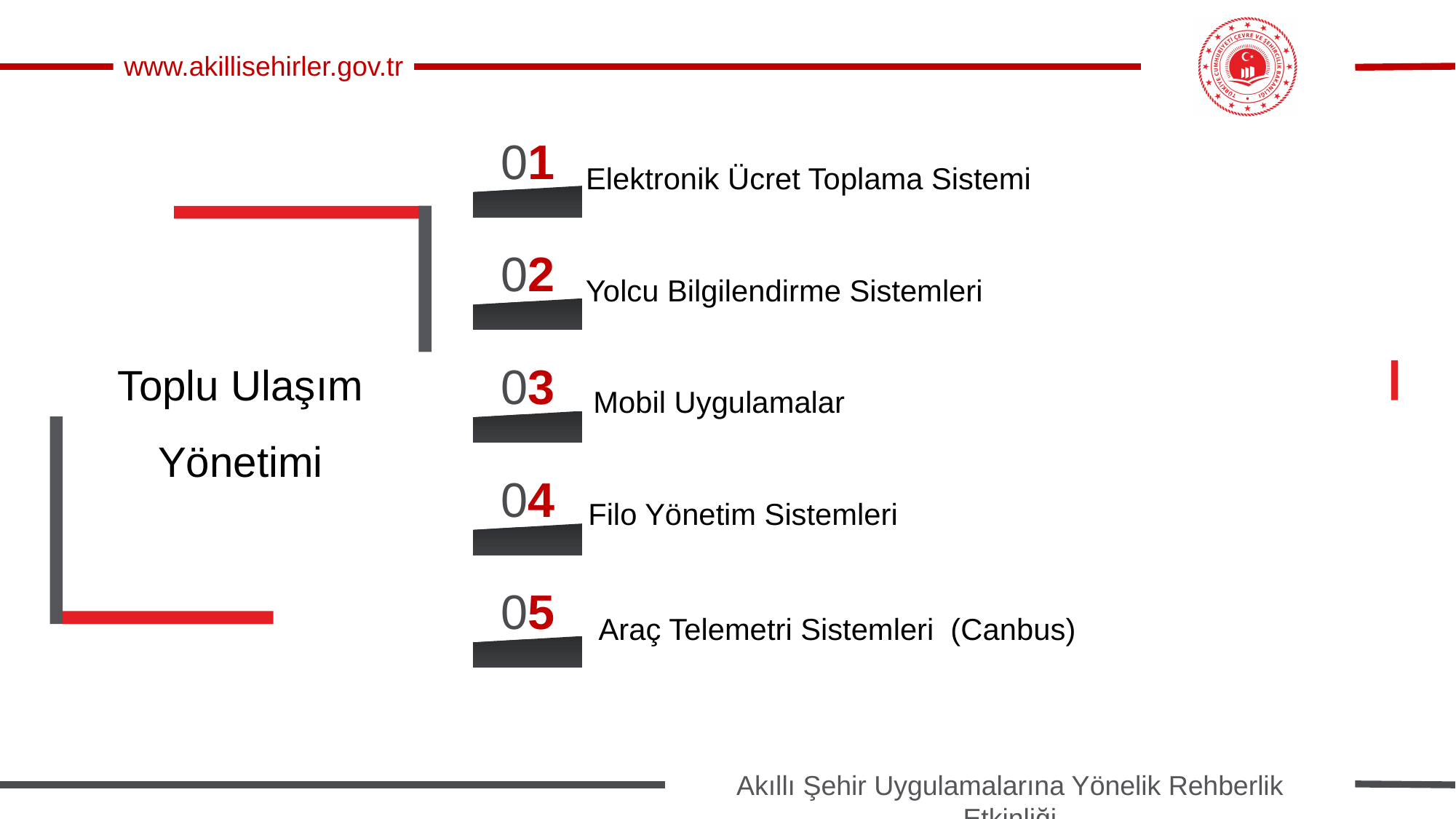

01
Elektronik Ücret Toplama Sistemi

02
Yolcu Bilgilendirme Sistemleri
Toplu Ulaşım Yönetimi

03
Mobil Uygulamalar

04
Filo Yönetim Sistemleri

05
Araç Telemetri Sistemleri  (Canbus)